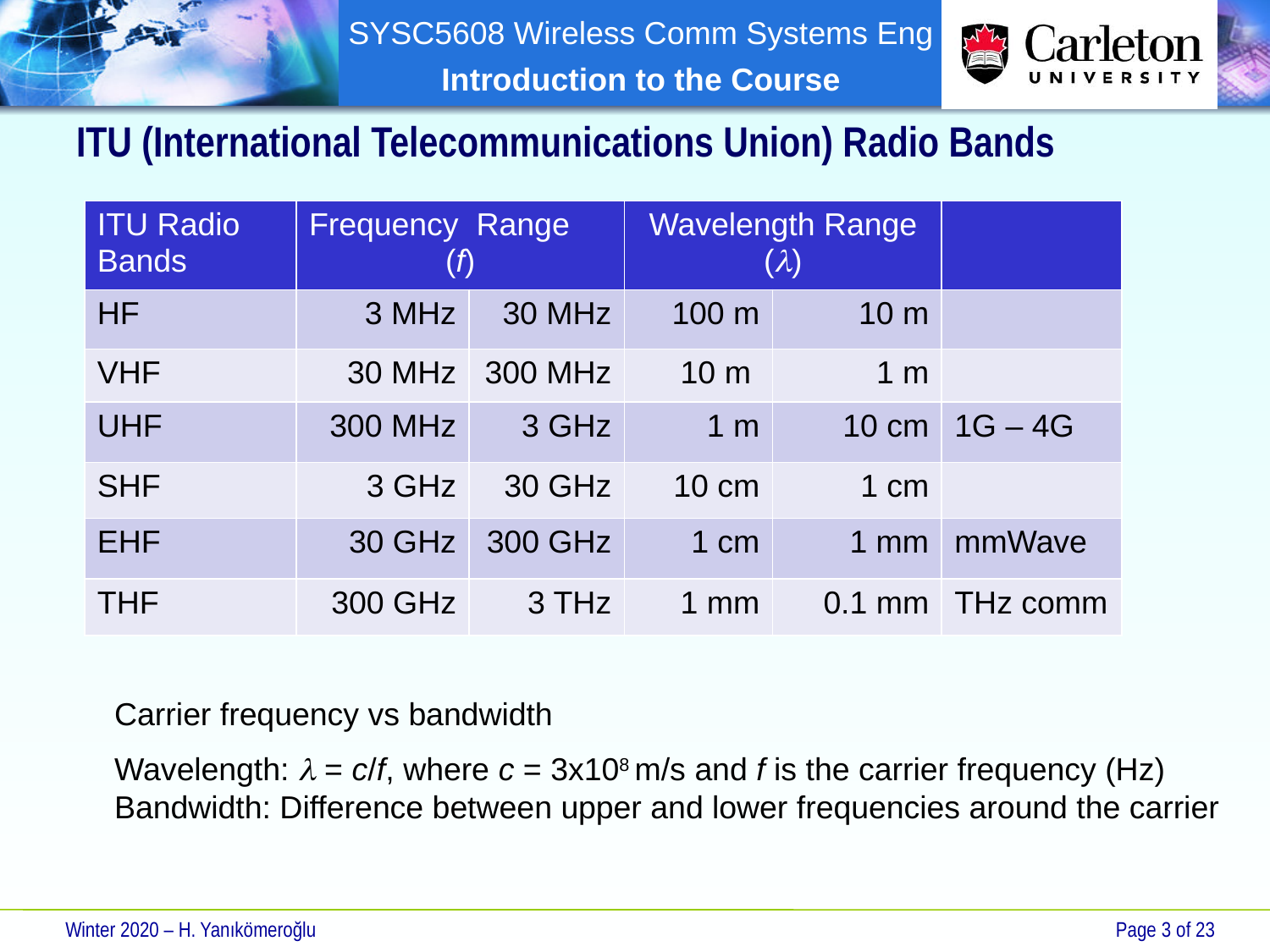

# ITU (International Telecommunications Union) Radio Bands
| ITU Radio Bands | Frequency Range (f) |  | Wavelength Range (λ) |  |  |
| --- | --- | --- | --- | --- | --- |
| HF | 3 MHz | 30 MHz | 100 m | 10 m |  |
| VHF | 30 MHz | 300 MHz | 10 m | 1 m |  |
| UHF | 300 MHz | 3 GHz | 1 m | 10 cm | 1G – 4G |
| SHF | 3 GHz | 30 GHz | 10 cm | 1 cm |  |
| EHF | 30 GHz | 300 GHz | 1 cm | 1 mm | mmWave |
| THF | 300 GHz | 3 THz | 1 mm | 0.1 mm | THz comm |
Carrier frequency vs bandwidth

Wavelength: λ = c/f, where c = 3x108 m/s and f is the carrier frequency (Hz)
Bandwidth: Difference between upper and lower frequencies around the carrier